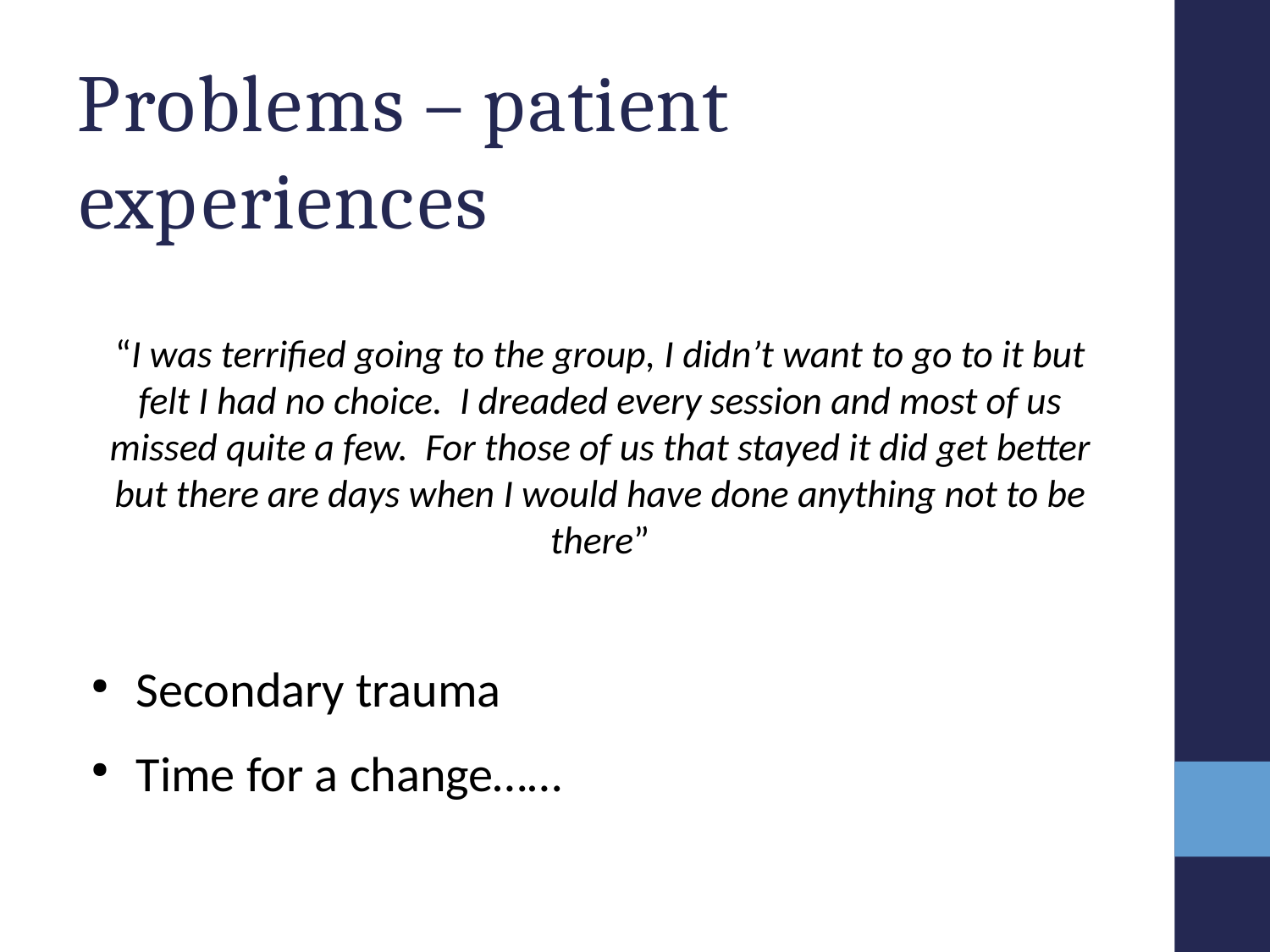

# Problems – patient experiences
“I was terrified going to the group, I didn’t want to go to it but felt I had no choice.  I dreaded every session and most of us missed quite a few.  For those of us that stayed it did get better but there are days when I would have done anything not to be there”

Secondary trauma
Time for a change……